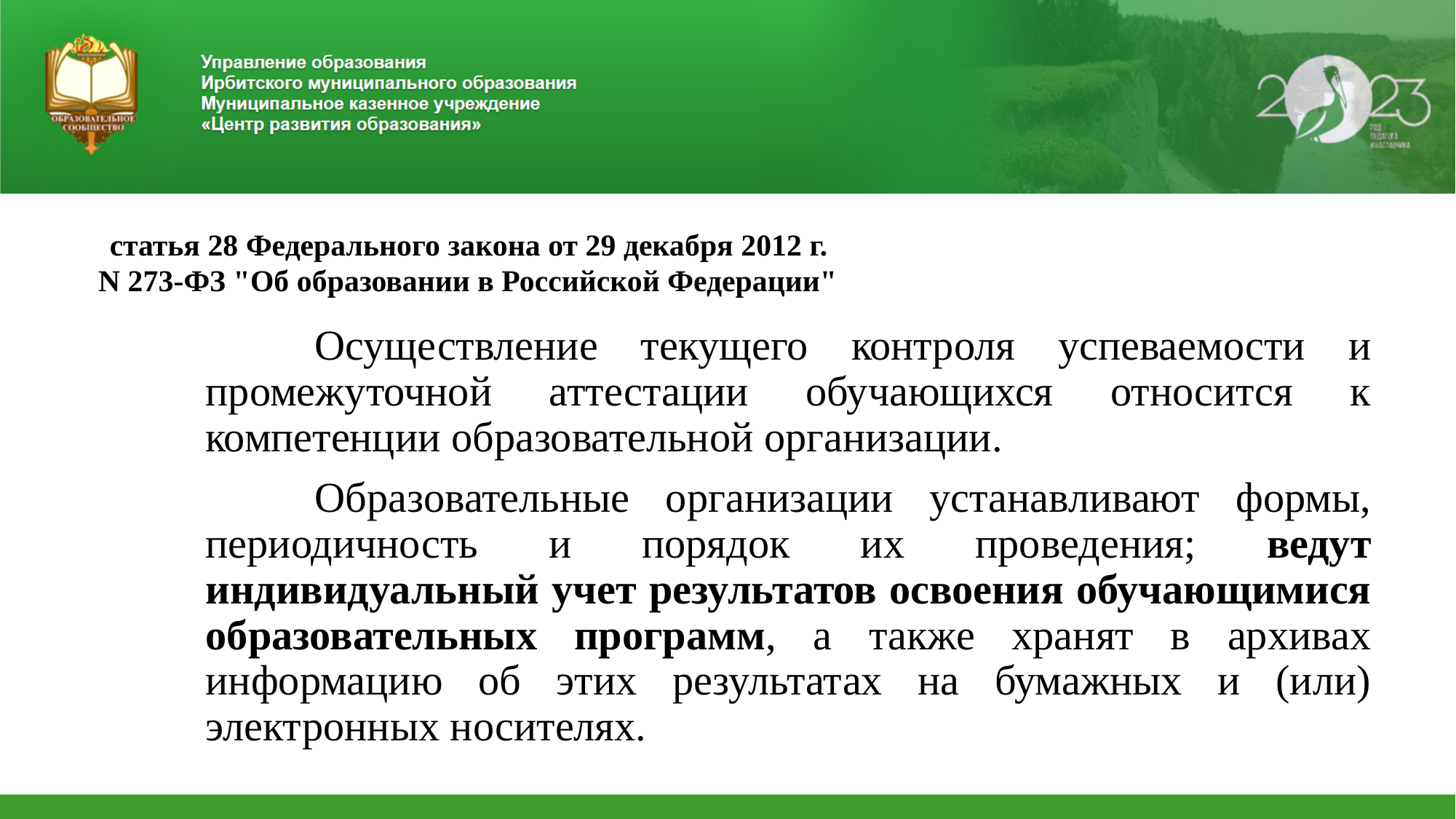

# статья 28 Федерального закона от 29 декабря 2012 г. N 273-ФЗ "Об образовании в Российской Федерации"
	Осуществление текущего контроля успеваемости и промежуточной аттестации обучающихся относится к компетенции образовательной организации.
	Образовательные организации устанавливают формы, периодичность и порядок их проведения; ведут индивидуальный учет результатов освоения обучающимися образовательных программ, а также хранят в архивах информацию об этих результатах на бумажных и (или) электронных носителях.